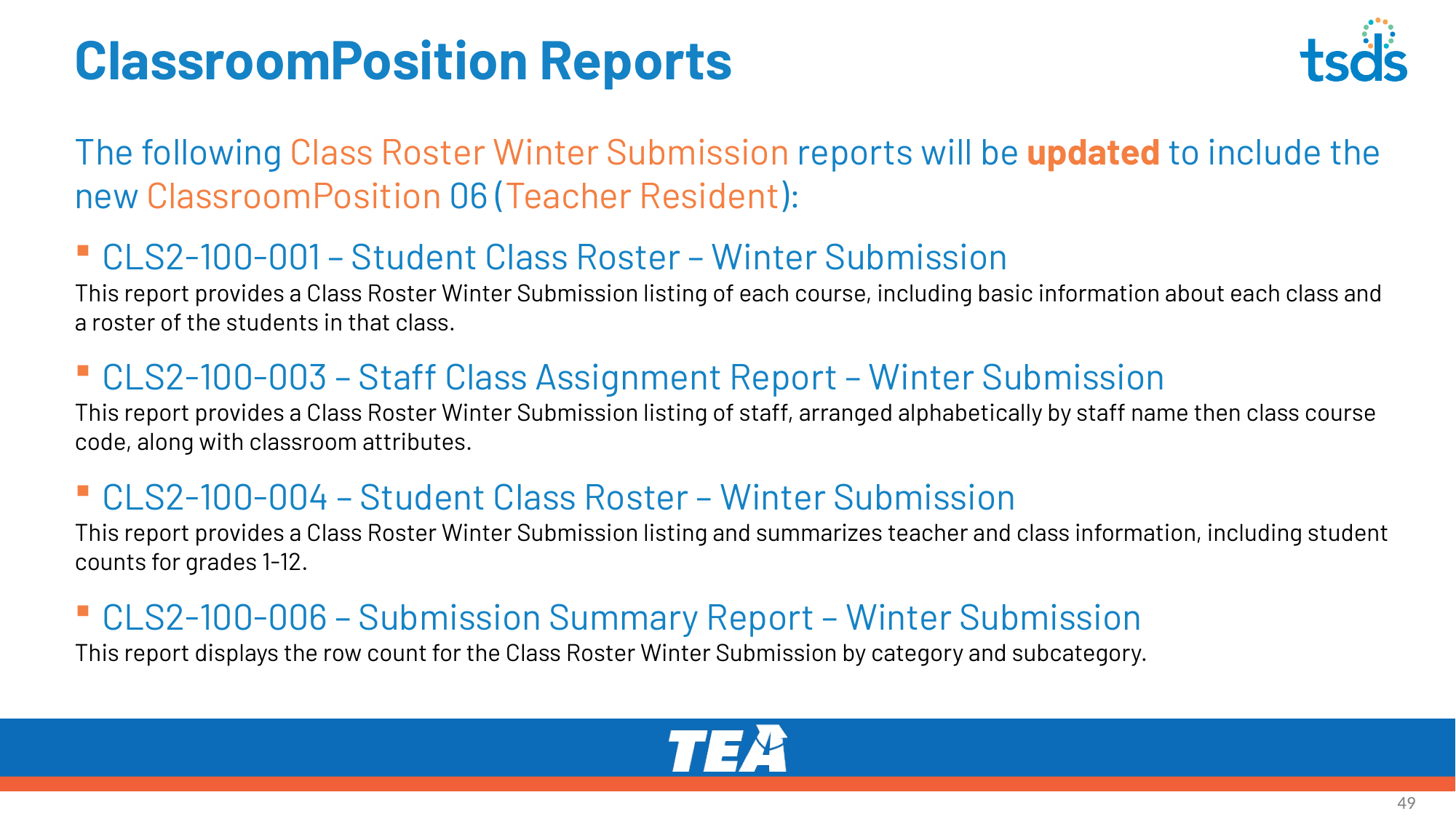

# ClassroomPosition Reports
The following Class Roster Winter Submission reports will be updated to include the new ClassroomPosition 06 (Teacher Resident):
CLS2-100-001 – Student Class Roster – Winter Submission
This report provides a Class Roster Winter Submission listing of each course, including basic information about each class and a roster of the students in that class.
CLS2-100-003 – Staff Class Assignment Report – Winter Submission
This report provides a Class Roster Winter Submission listing of staff, arranged alphabetically by staff name then class course code, along with classroom attributes.
CLS2-100-004 – Student Class Roster – Winter Submission
This report provides a Class Roster Winter Submission listing and summarizes teacher and class information, including student counts for grades 1-12.
CLS2-100-006 – Submission Summary Report – Winter Submission
This report displays the row count for the Class Roster Winter Submission by category and subcategory.

49